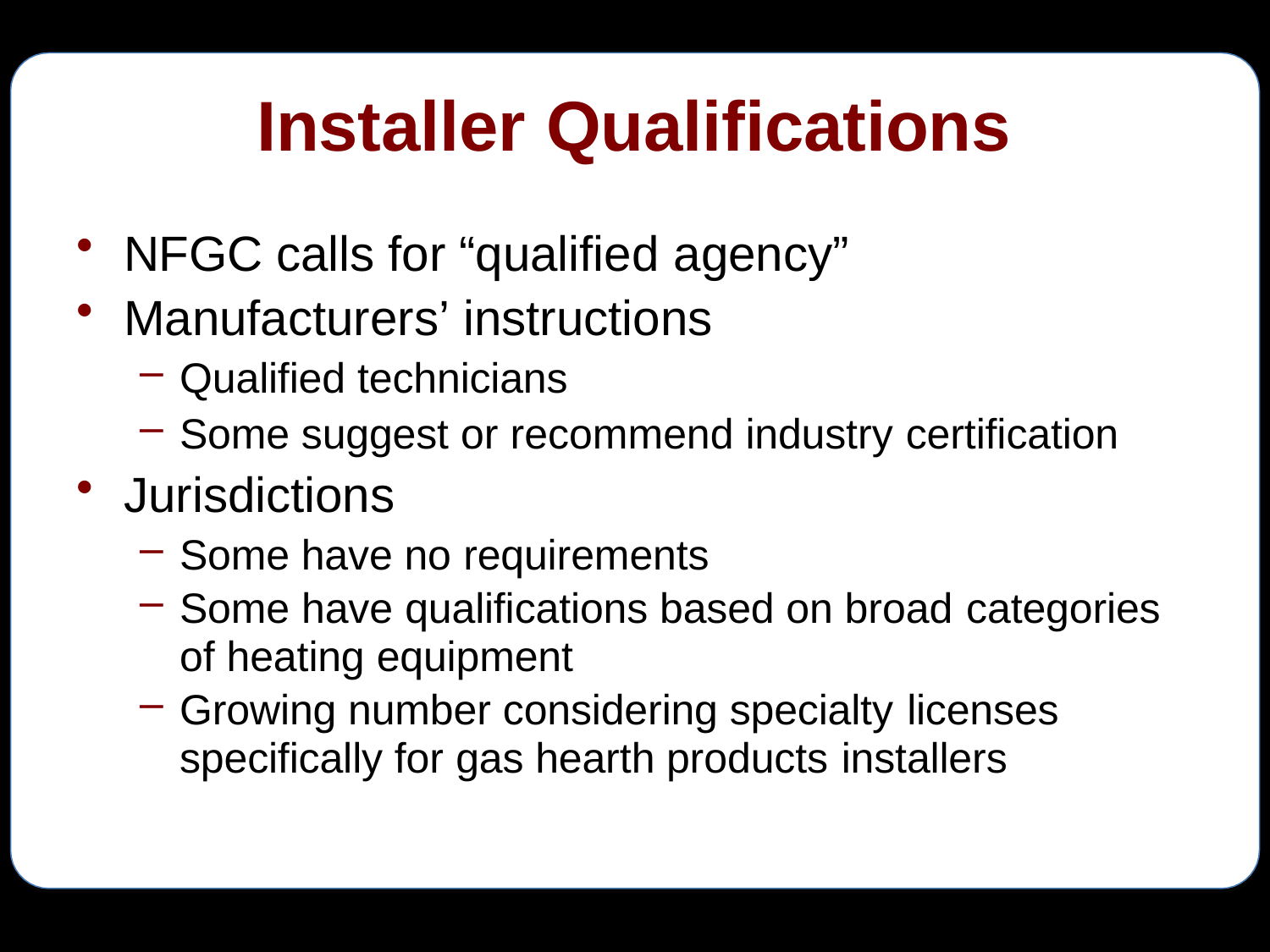

# Installer Qualifications
NFGC calls for “qualified agency”
Manufacturers’ instructions
Qualified technicians
Some suggest or recommend industry certification
Jurisdictions
Some have no requirements
Some have qualifications based on broad categories
of heating equipment
Growing number considering specialty licenses
specifically for gas hearth products installers